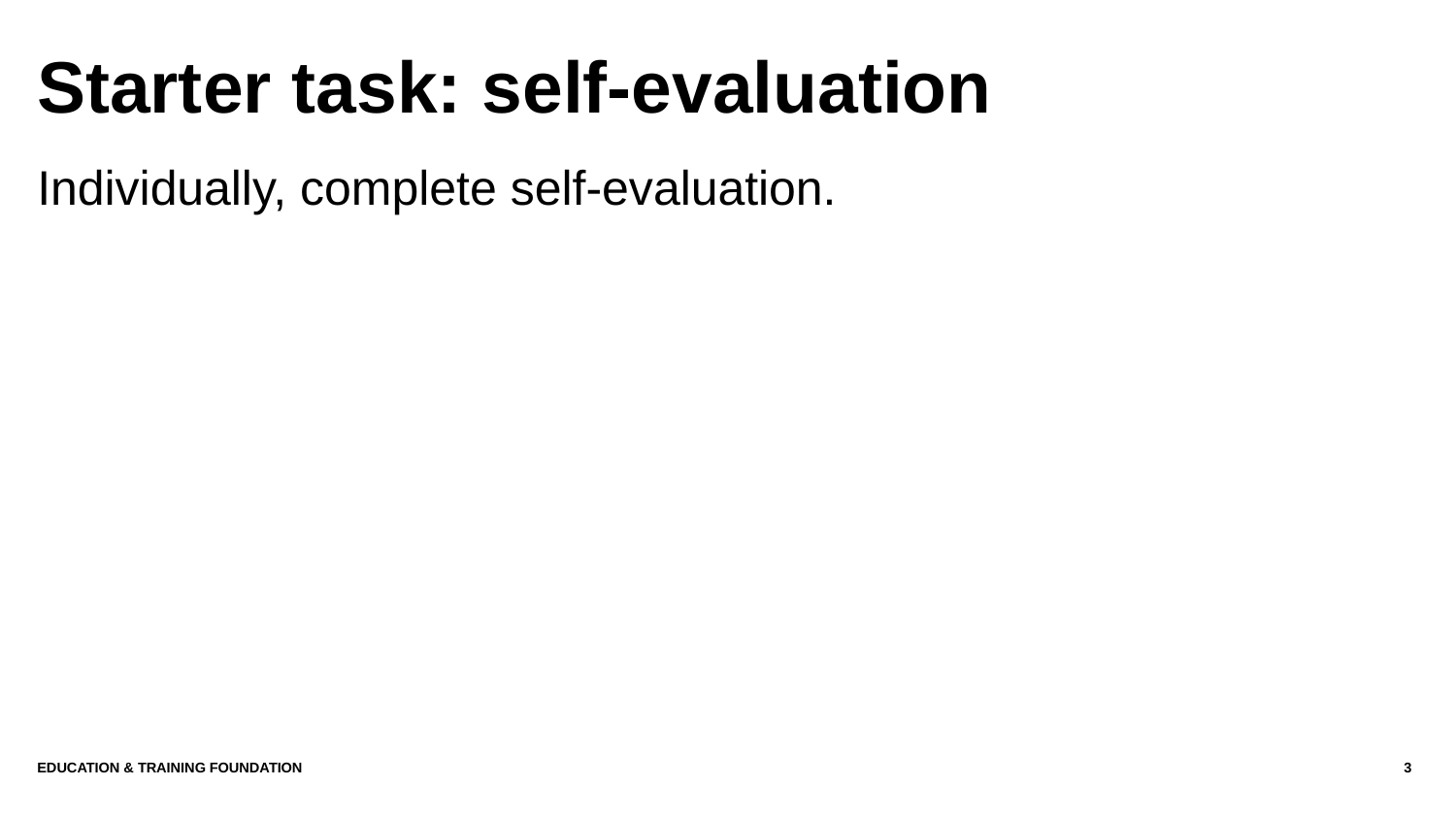

# Starter task: self-evaluation
Individually, complete self-evaluation.

Education & Training Foundation
3